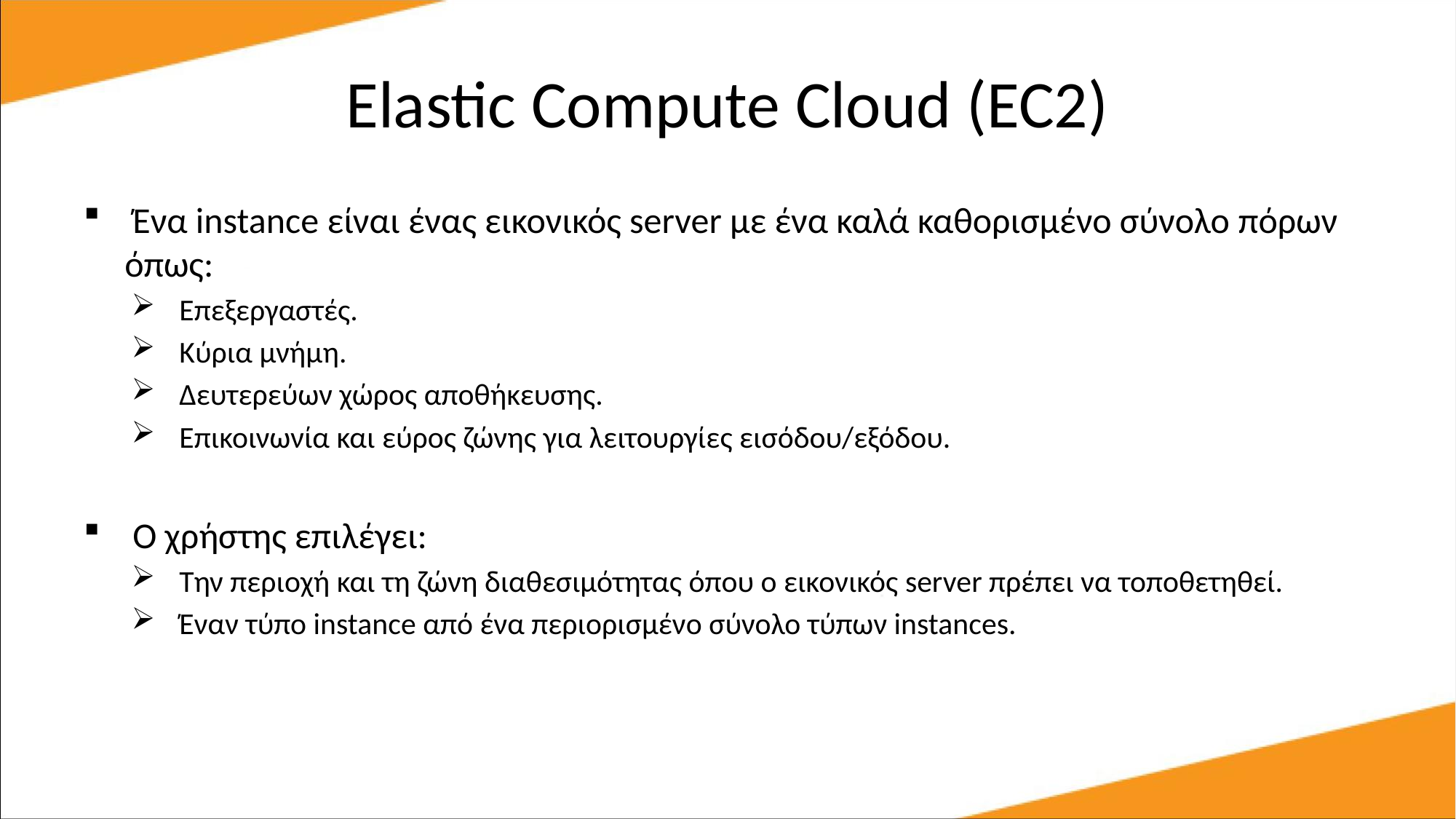

Elastic Compute Cloud (EC2)
 Ένα instance είναι ένας εικονικός server με ένα καλά καθορισμένο σύνολο πόρων όπως:
 Επεξεργαστές.
 Κύρια μνήμη.
 Δευτερεύων χώρος αποθήκευσης.
 Επικοινωνία και εύρος ζώνης για λειτουργίες εισόδου/εξόδου.

 Ο χρήστης επιλέγει:
 Την περιοχή και τη ζώνη διαθεσιμότητας όπου ο εικονικός server πρέπει να τοποθετηθεί.
 Έναν τύπο instance από ένα περιορισμένο σύνολο τύπων instances.